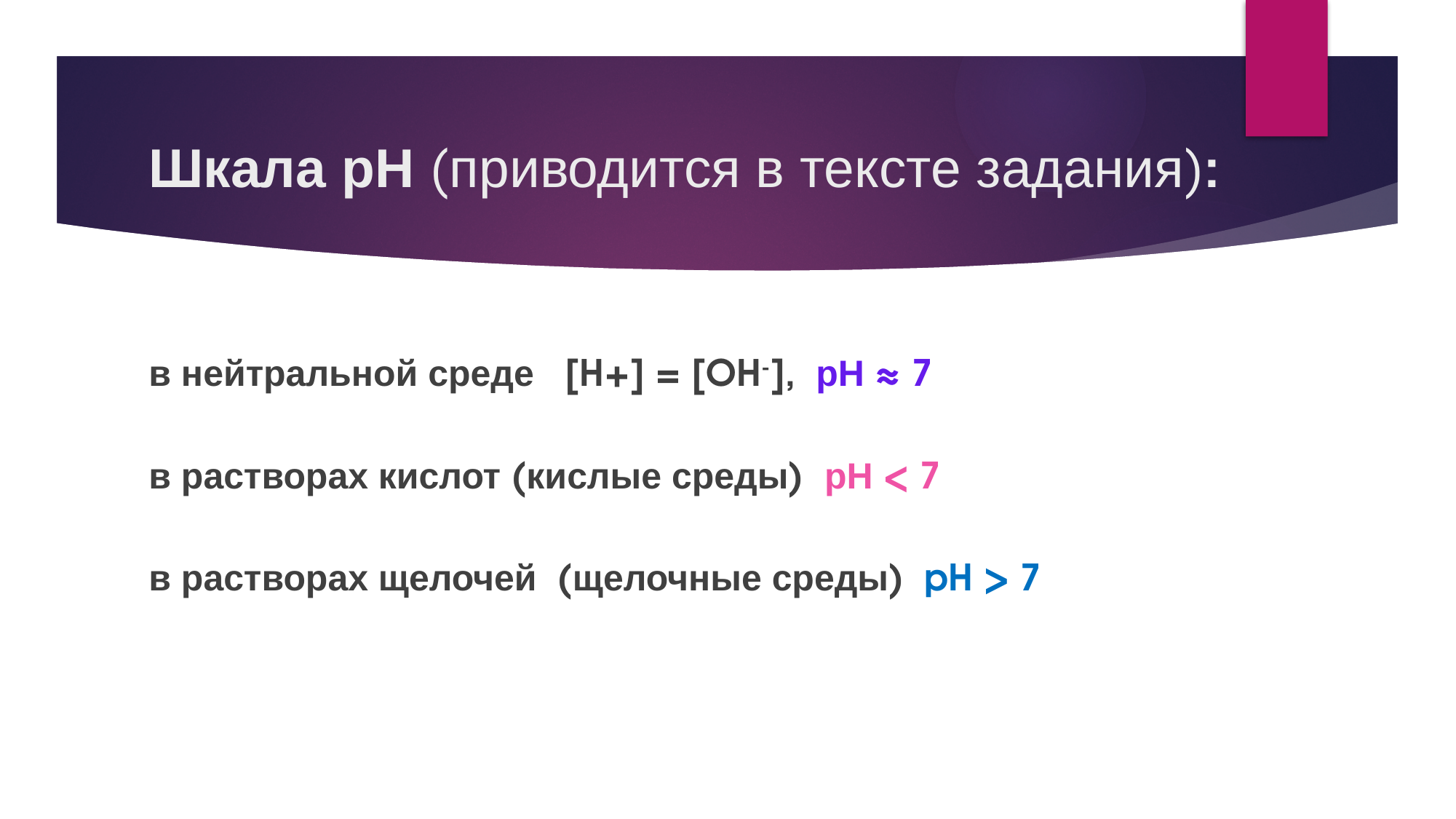

# Шкала рН (приводится в тексте задания):

в нейтральной среде   [H+] = [OH-],  рН ≈ 7
в растворах кислот (кислые среды)  рН < 7
в растворах щелочей  (щелочные среды)  pH > 7